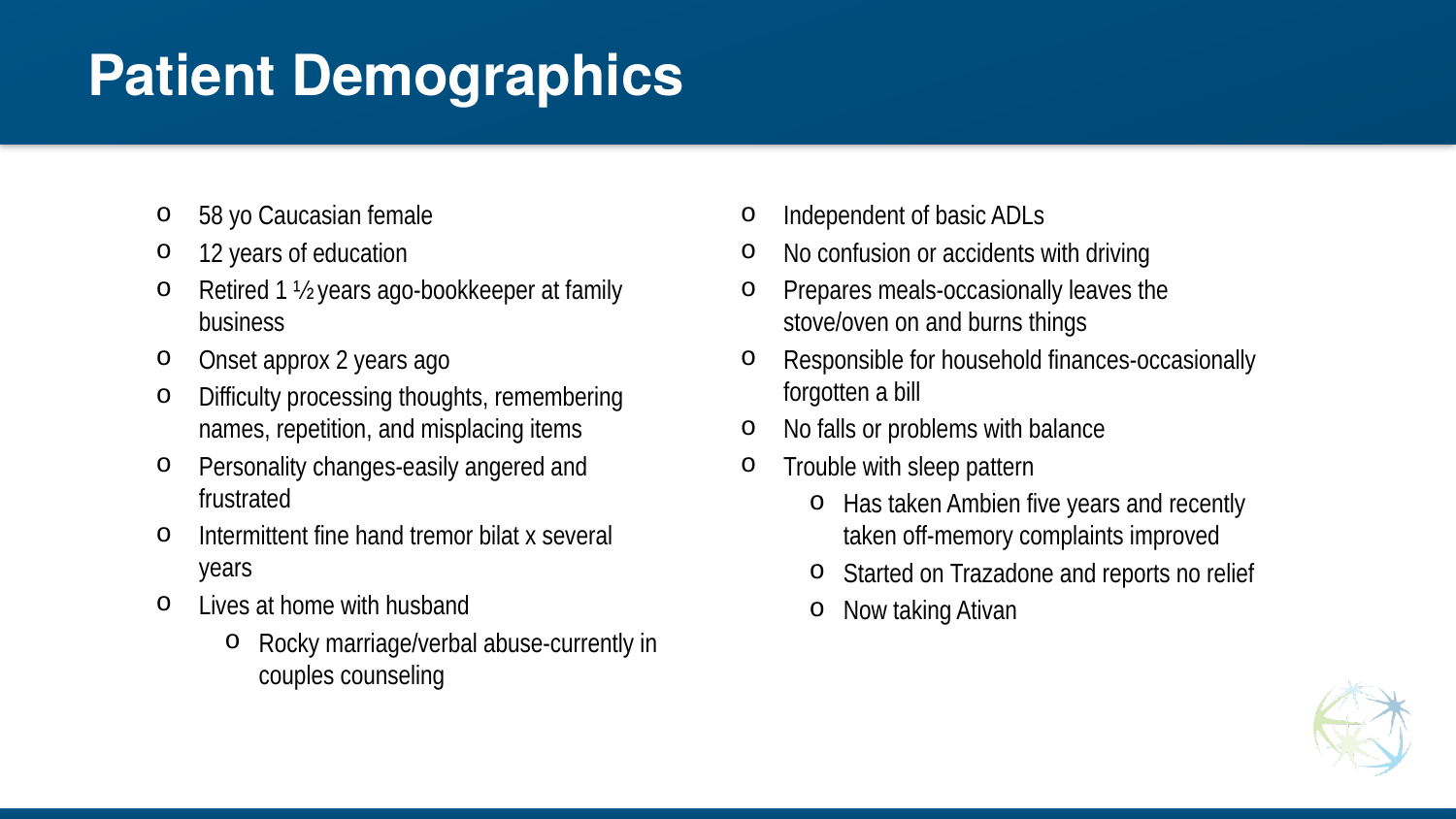

# Patient Demographics
58 yo Caucasian female
12 years of education
Retired 1 ½ years ago-bookkeeper at family business
Onset approx 2 years ago
Difficulty processing thoughts, remembering names, repetition, and misplacing items
Personality changes-easily angered and frustrated
Intermittent fine hand tremor bilat x several years
Lives at home with husband
Rocky marriage/verbal abuse-currently in couples counseling
Independent of basic ADLs
No confusion or accidents with driving
Prepares meals-occasionally leaves the stove/oven on and burns things
Responsible for household finances-occasionally forgotten a bill
No falls or problems with balance
Trouble with sleep pattern
Has taken Ambien five years and recently taken off-memory complaints improved
Started on Trazadone and reports no relief
Now taking Ativan